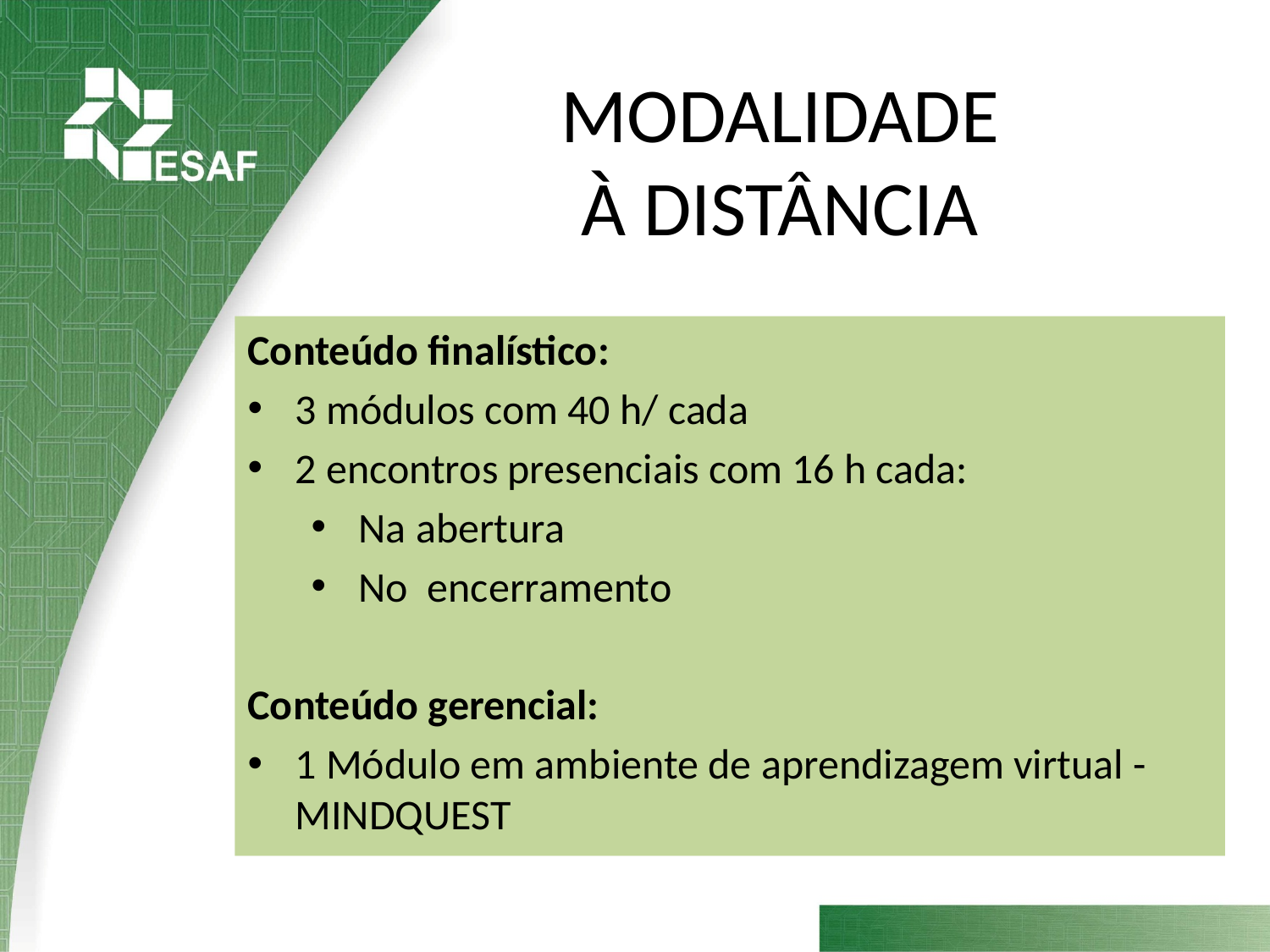

# MODALIDADE À DISTÂNCIA
Conteúdo finalístico:
3 módulos com 40 h/ cada
2 encontros presenciais com 16 h cada:
Na abertura
No  encerramento

Conteúdo gerencial:
1 Módulo em ambiente de aprendizagem virtual - MINDQUEST